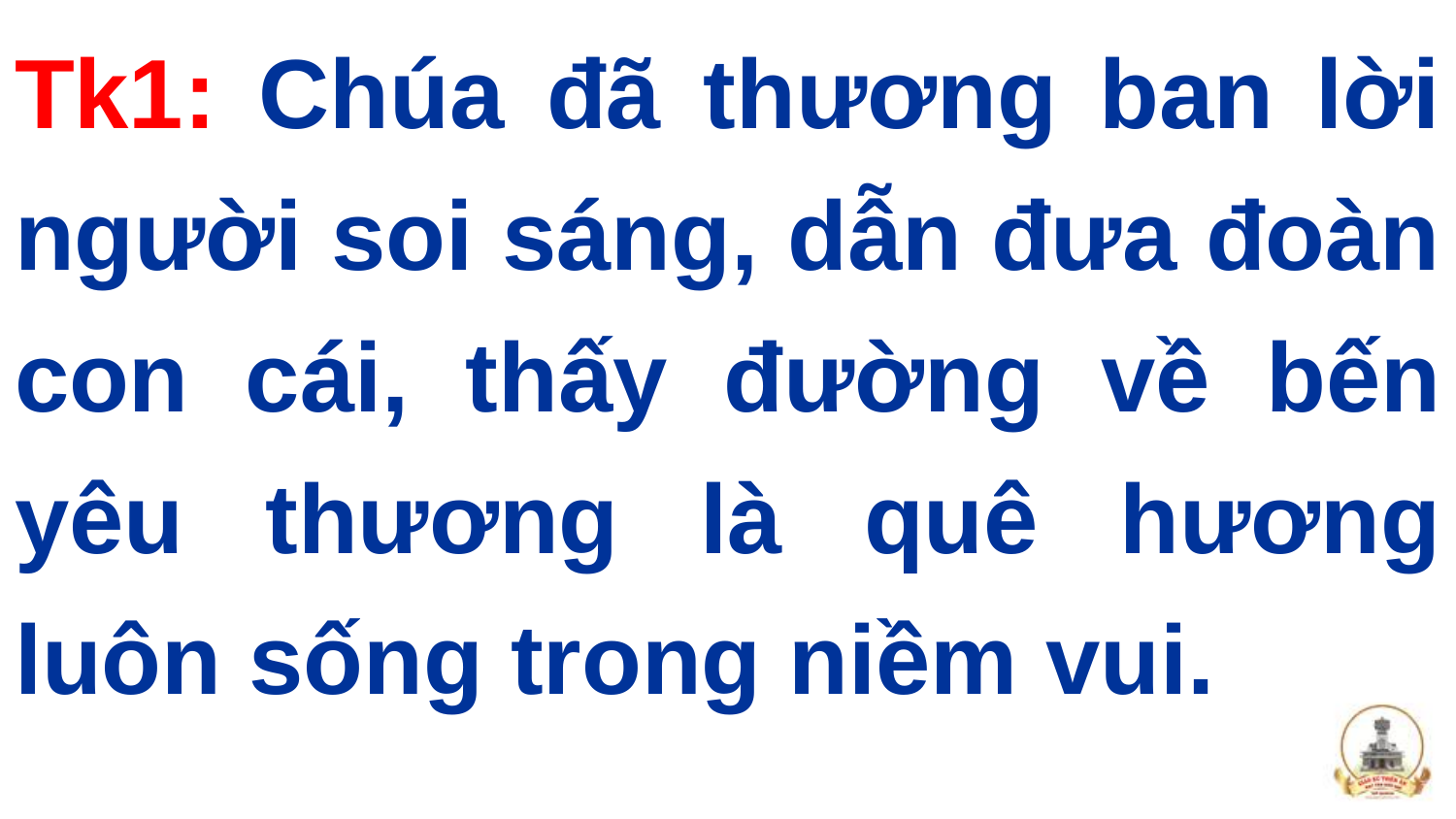

Tk1: Chúa đã thương ban lời người soi sáng, dẫn đưa đoàn con cái, thấy đường về bến yêu thương là quê hương luôn sống trong niềm vui.